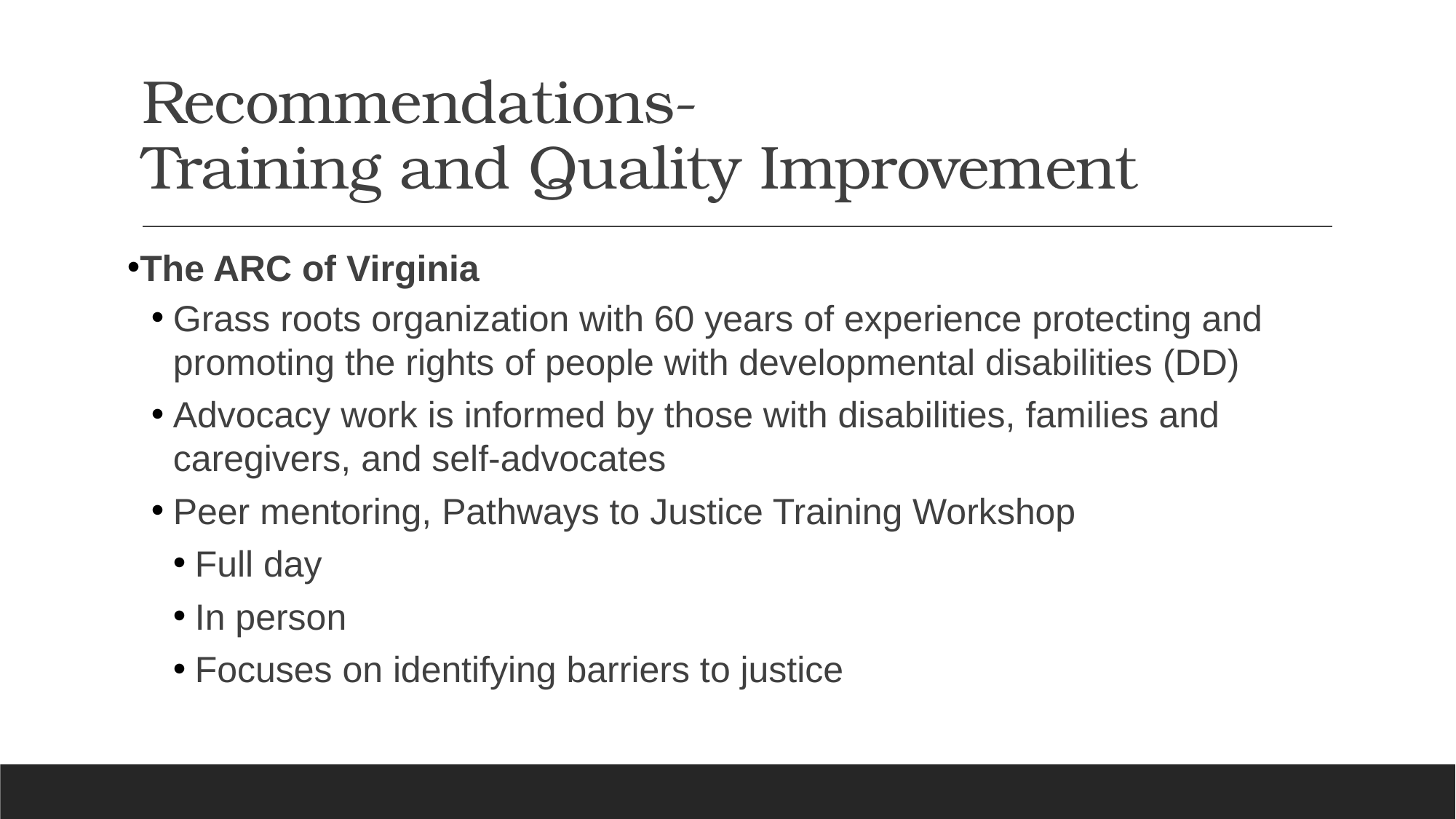

# Recommendations- Training and Quality Improvement
The ARC of Virginia
Grass roots organization with 60 years of experience protecting and promoting the rights of people with developmental disabilities (DD)
Advocacy work is informed by those with disabilities, families and caregivers, and self-advocates
Peer mentoring, Pathways to Justice Training Workshop
Full day
In person
Focuses on identifying barriers to justice